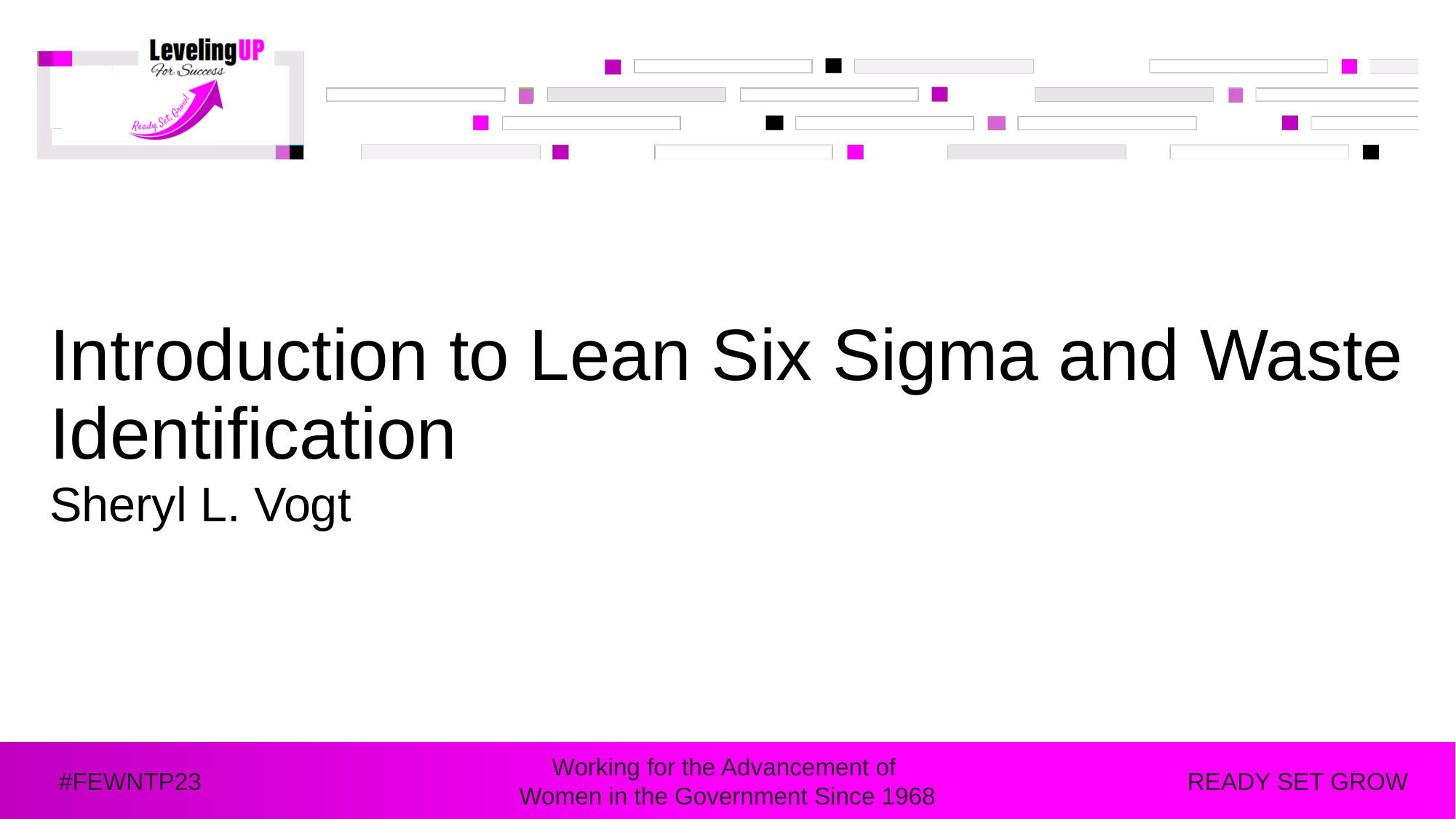

# Introduction to Lean Six Sigma and Waste Identification
Sheryl L. Vogt